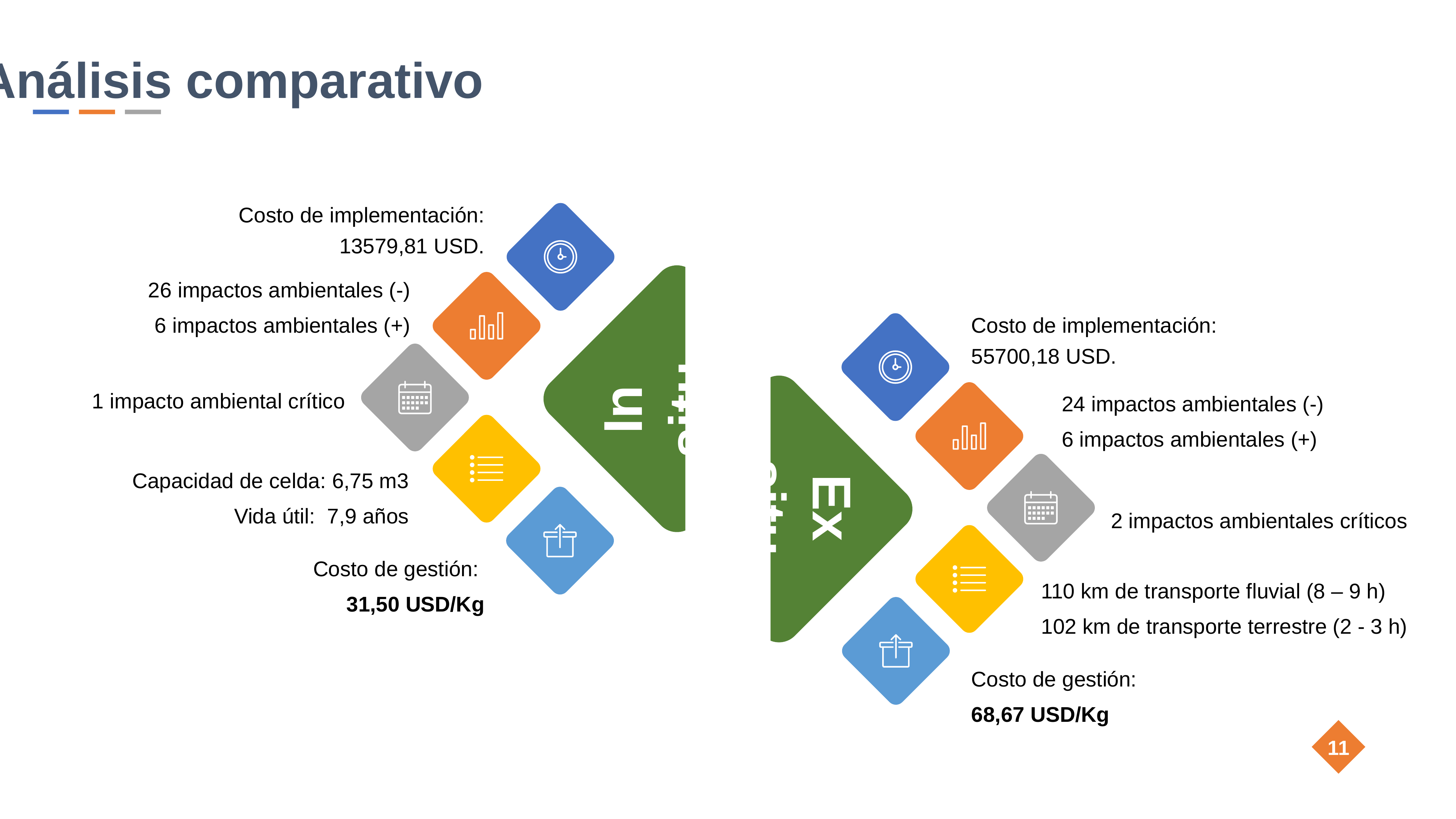

Análisis comparativo

Costo de implementación: 13579,81 USD.

26 impactos ambientales (-)
6 impactos ambientales (+)

Costo de implementación: 55700,18 USD.

In situ

1 impacto ambiental crítico

24 impactos ambientales (-)
6 impactos ambientales (+)

Capacidad de celda: 6,75 m3
Vida útil:  7,9 años
Ex situ

2 impactos ambientales críticos

Costo de gestión:
31,50 USD/Kg

110 km de transporte fluvial (8 – 9 h)
102 km de transporte terrestre (2 - 3 h)

Costo de gestión:
68,67 USD/Kg